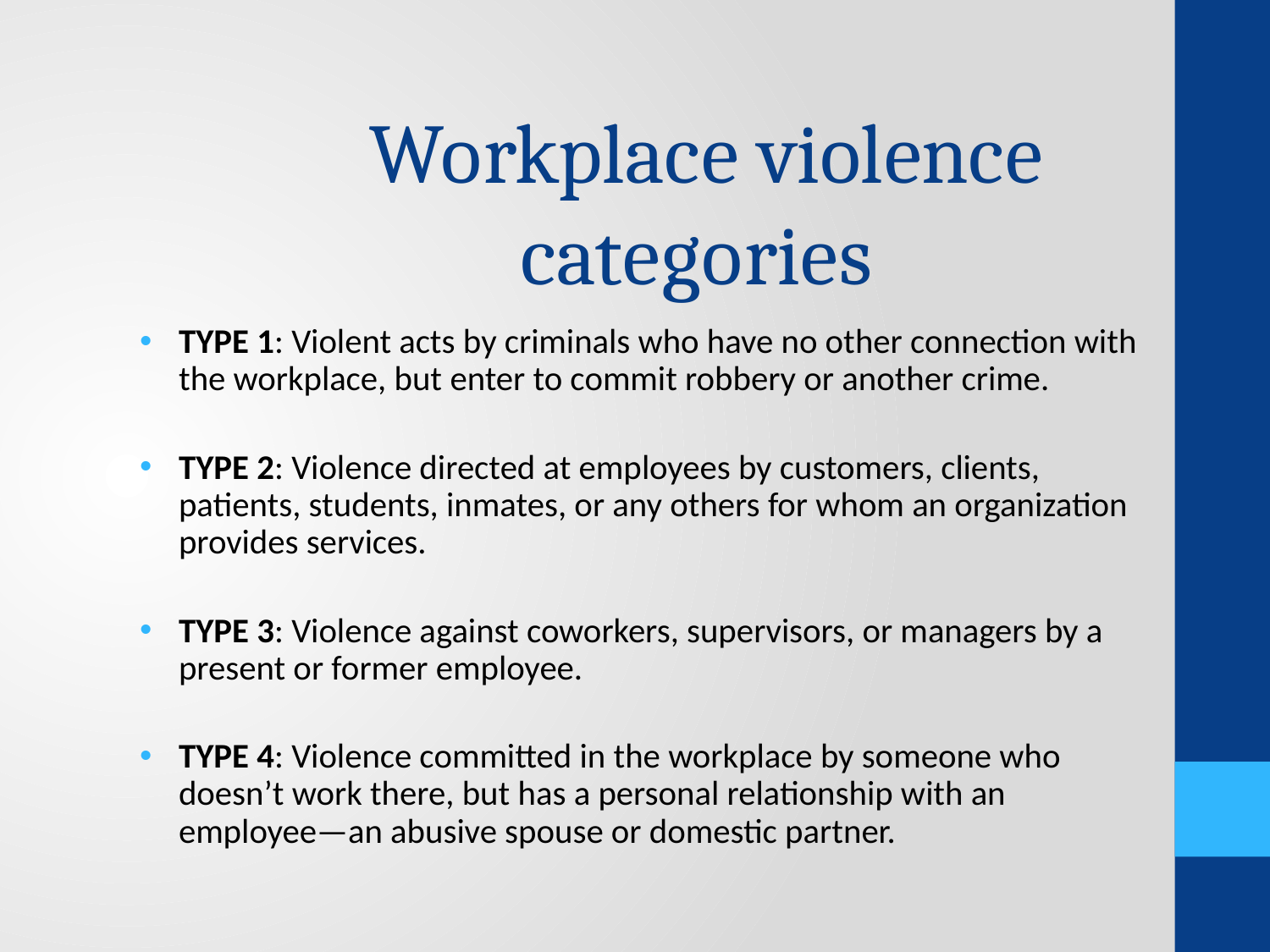

Workplace violence categories
TYPE 1: Violent acts by criminals who have no other connection with the workplace, but enter to commit robbery or another crime.

TYPE 2: Violence directed at employees by customers, clients, patients, students, inmates, or any others for whom an organization provides services.

TYPE 3: Violence against coworkers, supervisors, or managers by a present or former employee.

TYPE 4: Violence committed in the workplace by someone who doesn’t work there, but has a personal relationship with an employee—an abusive spouse or domestic partner.